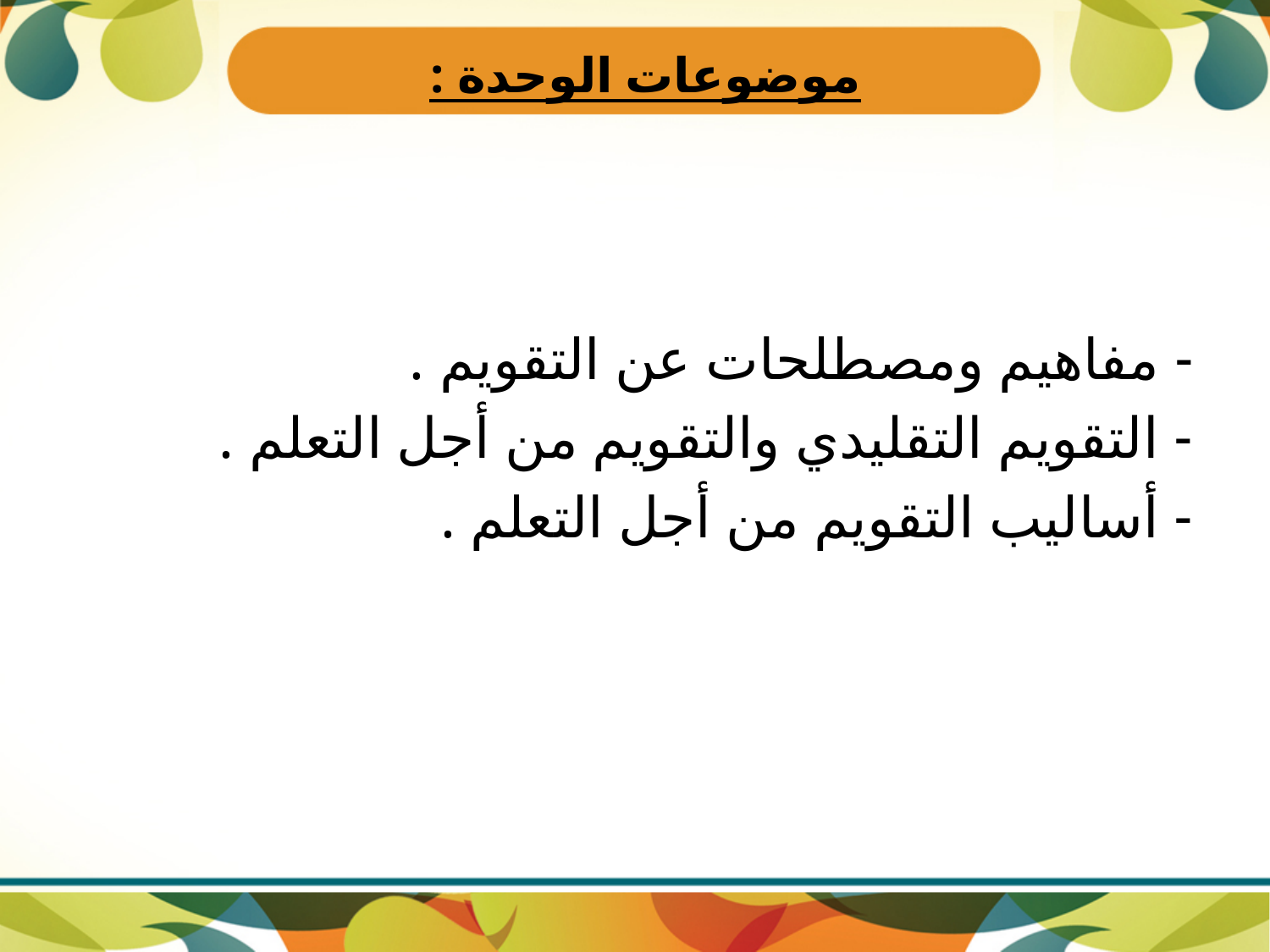

# موضوعات الوحدة :

- مفاهيم ومصطلحات عن التقويم .
- التقويم التقليدي والتقويم من أجل التعلم .
- أساليب التقويم من أجل التعلم .